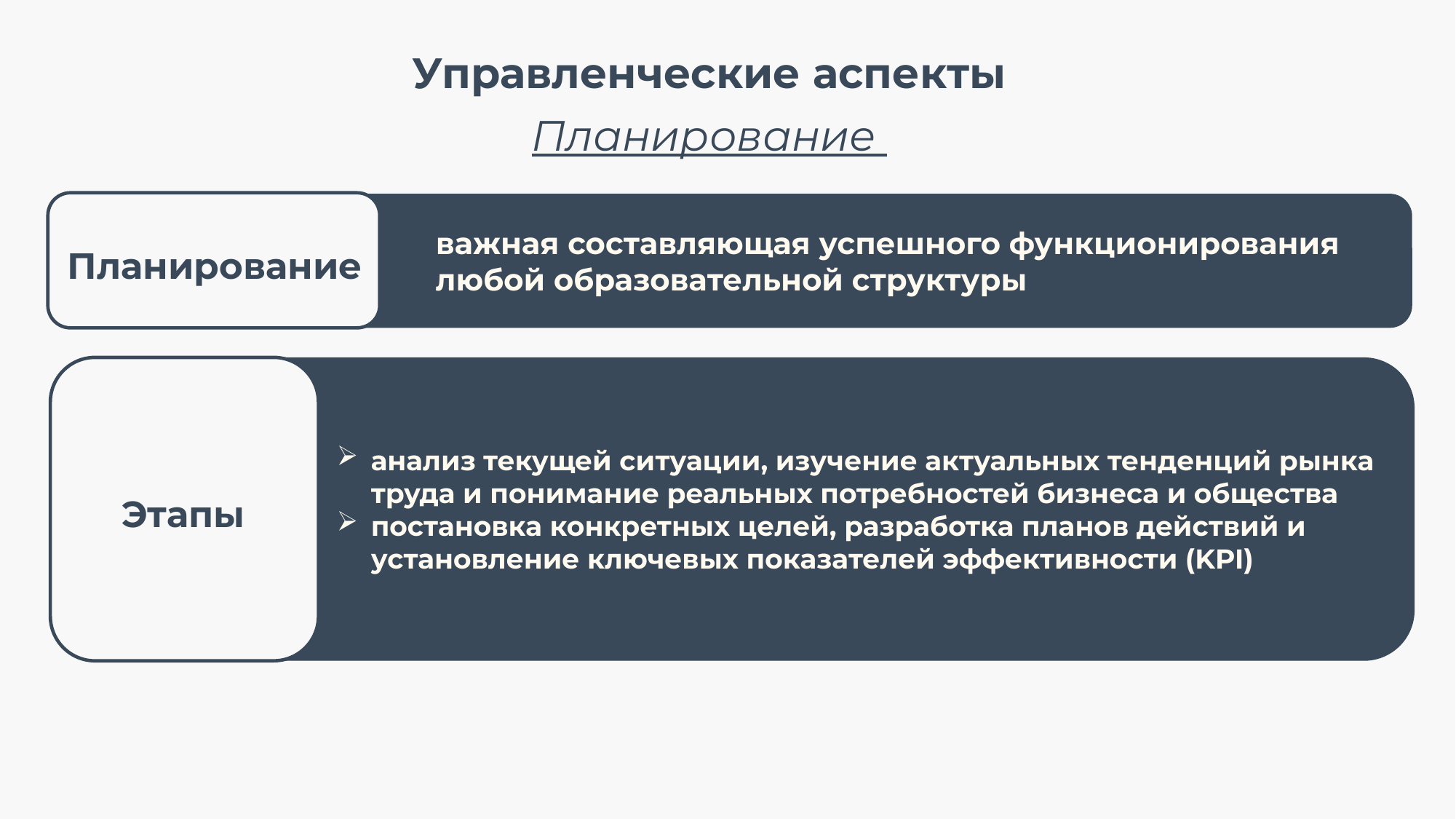

Управленческие аспекты
Планирование

важная составляющая успешного функционирования любой образовательной структуры
Планирование

анализ текущей ситуации, изучение актуальных тенденций рынка труда и понимание реальных потребностей бизнеса и общества
постановка конкретных целей, разработка планов действий и установление ключевых показателей эффективности (KPI)

Этапы